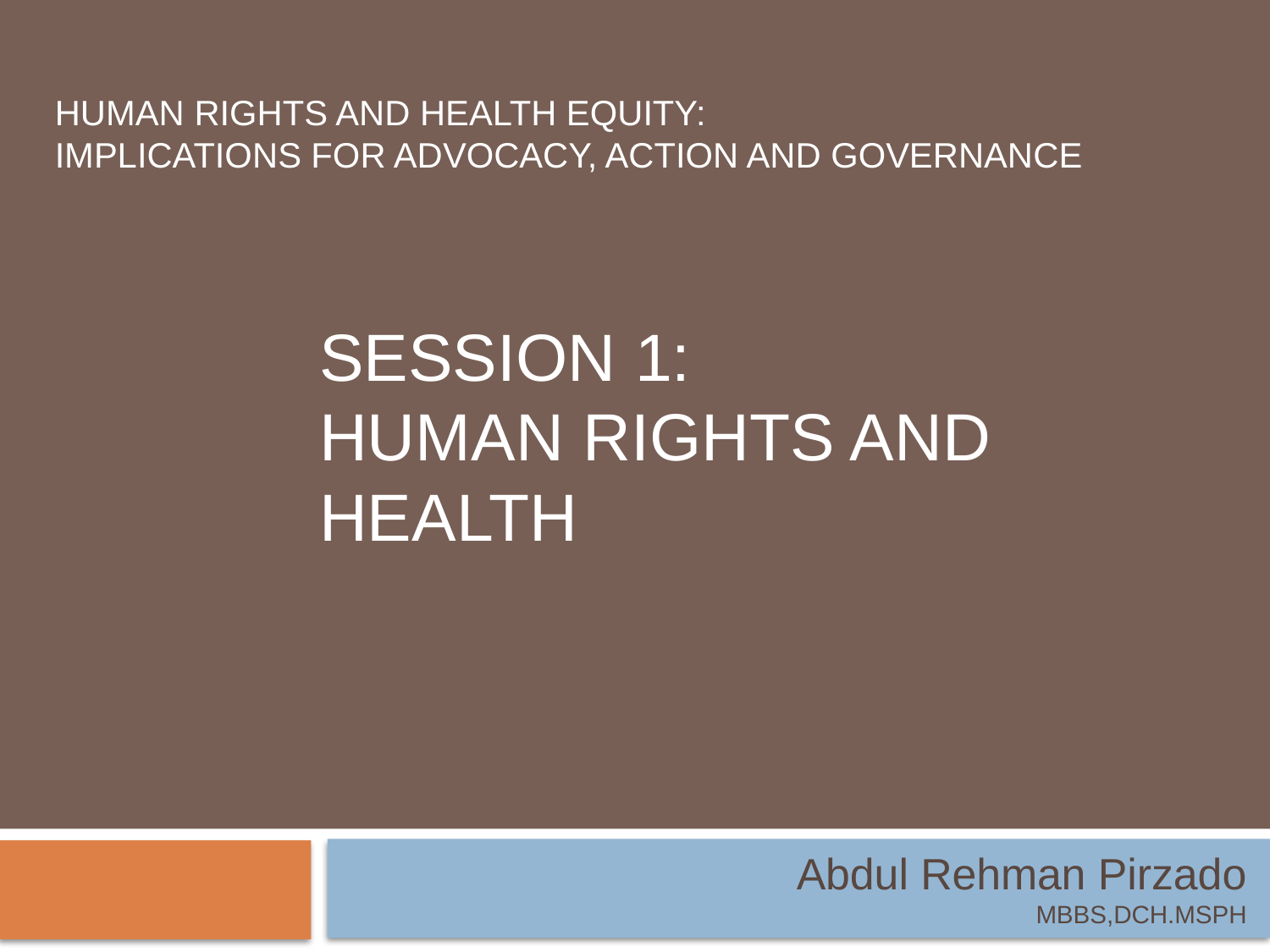

HUMAN RIGHTS AND HEALTH EQUITY:
IMPLICATIONS FOR ADVOCACY, ACTION AND GOVERNANCE
Session 1:
Human rights and health
Abdul Rehman Pirzado
MBBS,DCH.MSPH